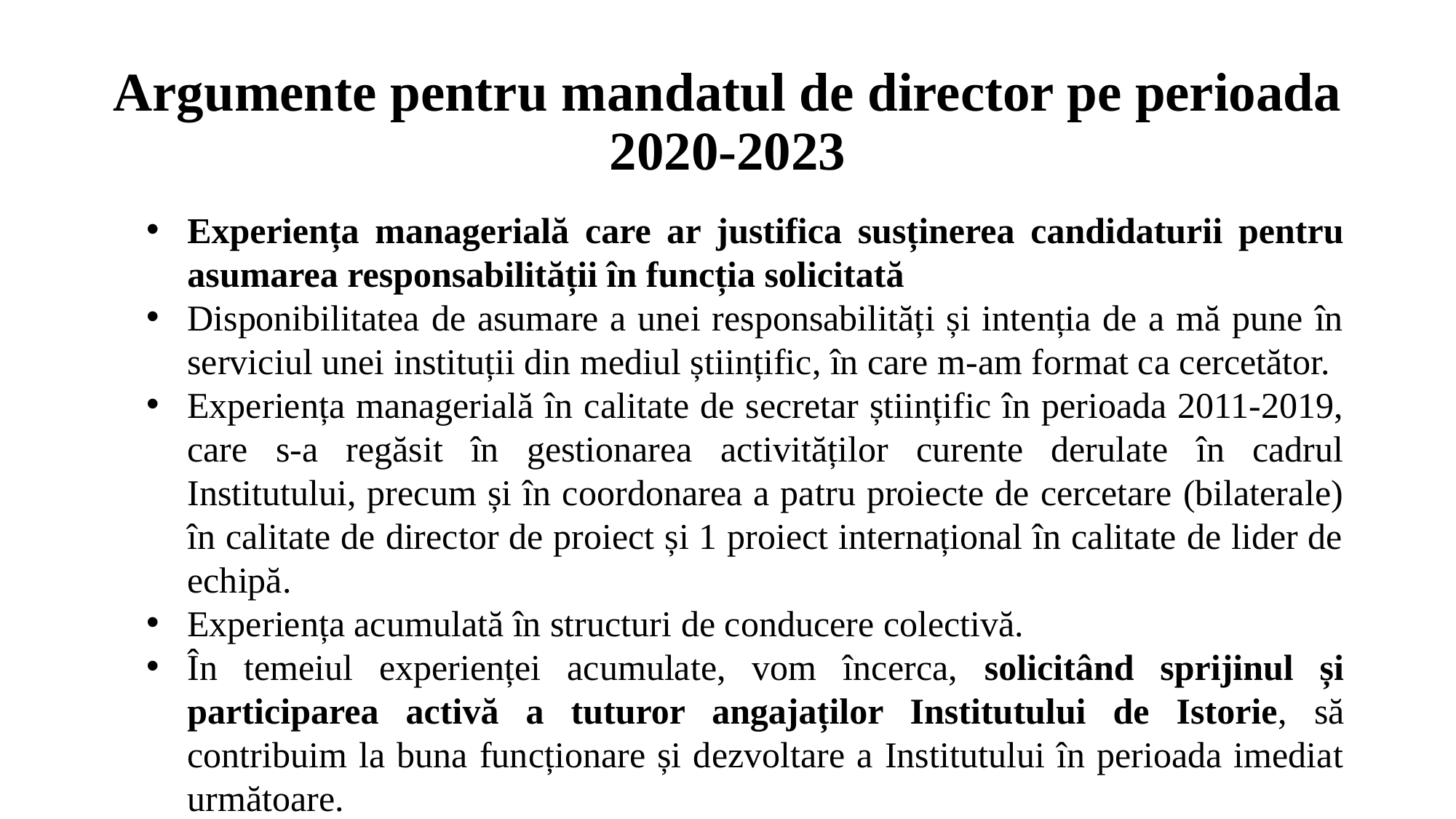

# Argumente pentru mandatul de director pe perioada 2020-2023
Experiența managerială care ar justifica susținerea candidaturii pentru asumarea responsabilității în funcția solicitată
Disponibilitatea de asumare a unei responsabilități și intenția de a mă pune în serviciul unei instituții din mediul științific, în care m-am format ca cercetător.
Experiența managerială în calitate de secretar științific în perioada 2011-2019, care s-a regăsit în gestionarea activităților curente derulate în cadrul Institutului, precum și în coordonarea a patru proiecte de cercetare (bilaterale) în calitate de director de proiect și 1 proiect internațional în calitate de lider de echipă.
Experiența acumulată în structuri de conducere colectivă.
În temeiul experienței acumulate, vom încerca, solicitând sprijinul și participarea activă a tuturor angajaților Institutului de Istorie, să contribuim la buna funcționare și dezvoltare a Institutului în perioada imediat următoare.